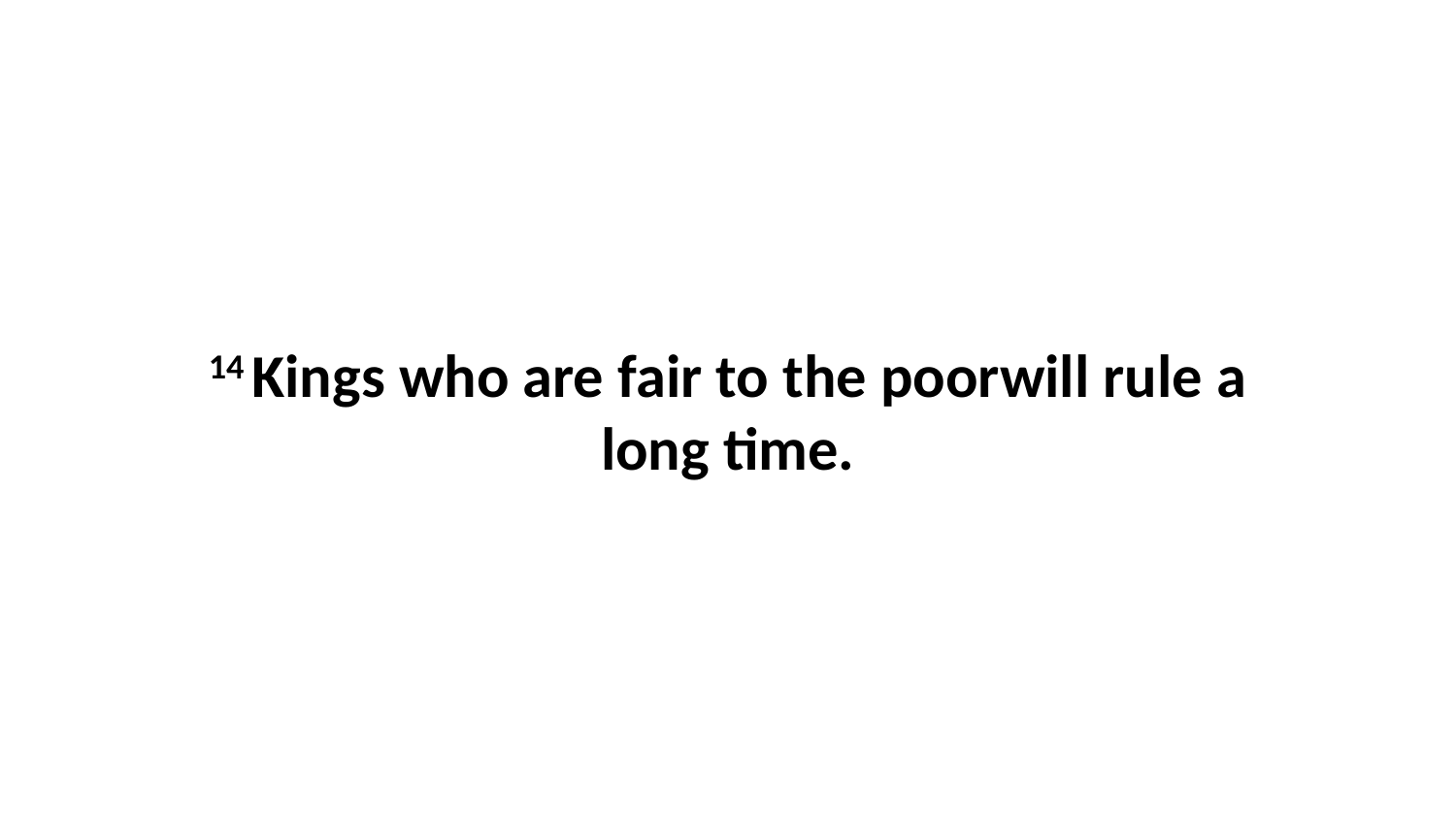

14 Kings who are fair to the poorwill rule a long time.